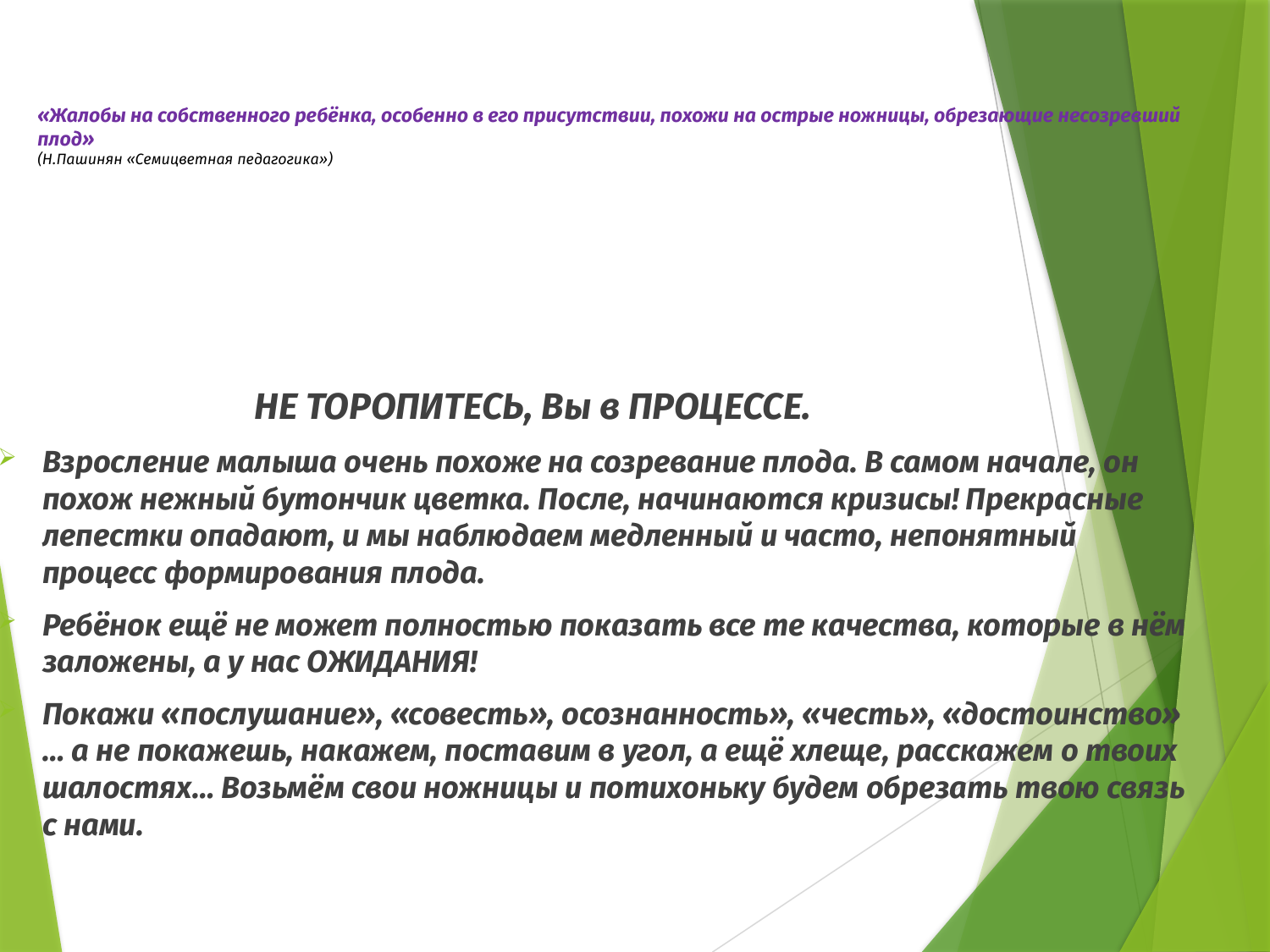

# «Жалобы на собственного ребёнка, особенно в его присутствии, похожи на острые ножницы, обрезающие несозревший плод» (Н.Пашинян «Семицветная педагогика»)
                                      НЕ ТОРОПИТЕСЬ, Вы в ПРОЦЕССЕ.
Взросление малыша очень похоже на созревание плода. В самом начале, он похож нежный бутончик цветка. После, начинаются кризисы! Прекрасные лепестки опадают, и мы наблюдаем медленный и часто, непонятный процесс формирования плода.
Ребёнок ещё не может полностью показать все те качества, которые в нём заложены, а у нас ОЖИДАНИЯ!
Покажи «послушание», «совесть», осознанность», «честь», «достоинство» … а не покажешь, накажем, поставим в угол, а ещё хлеще, расскажем о твоих шалостях… Возьмём свои ножницы и потихоньку будем обрезать твою связь с нами.